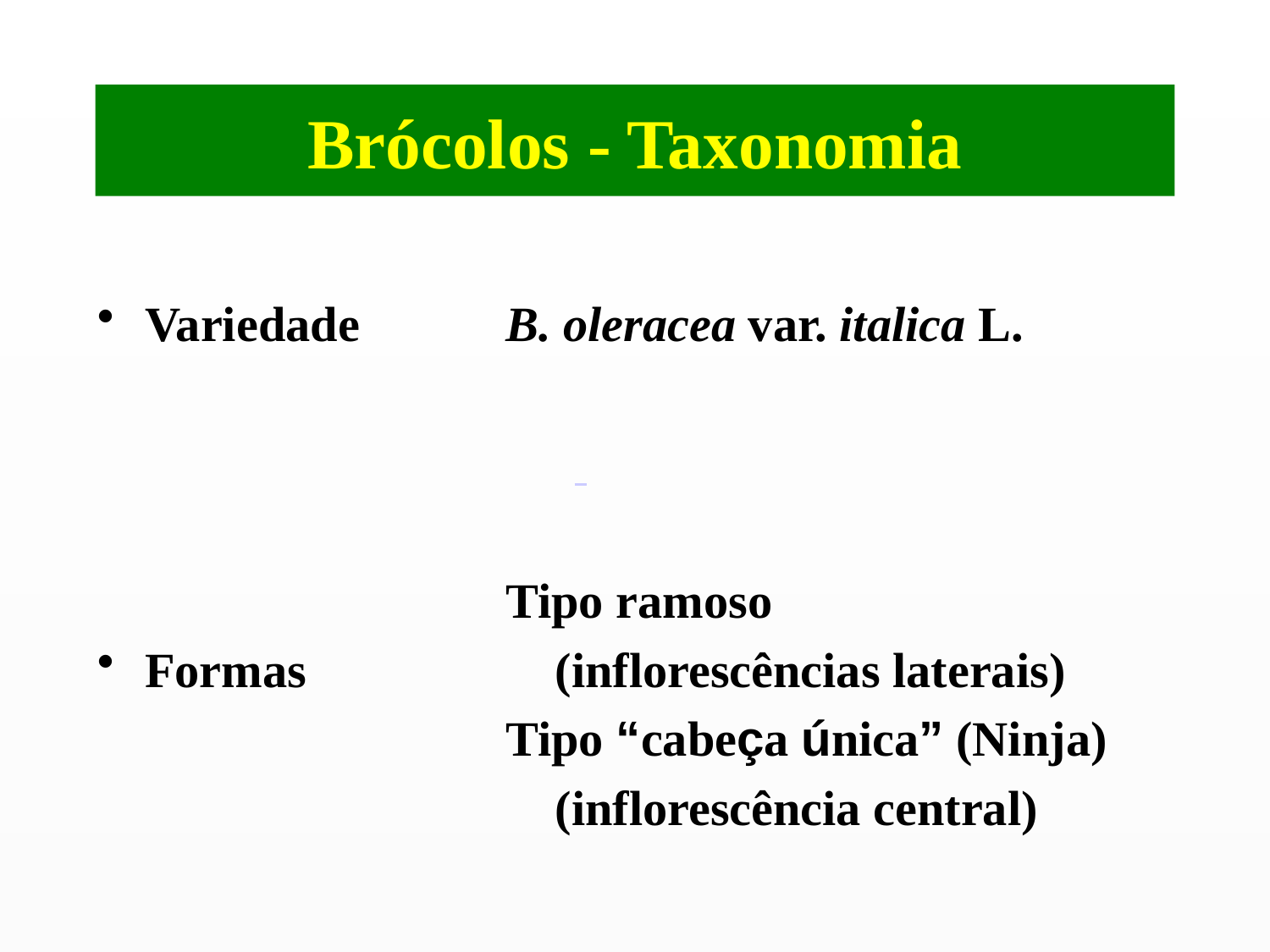

# Brócolos - Taxonomia
Variedade

Formas
B. oleracea var. italica L.

Tipo ramoso
    (inflorescências laterais)
Tipo “cabeça única” (Ninja)
    (inflorescência central)